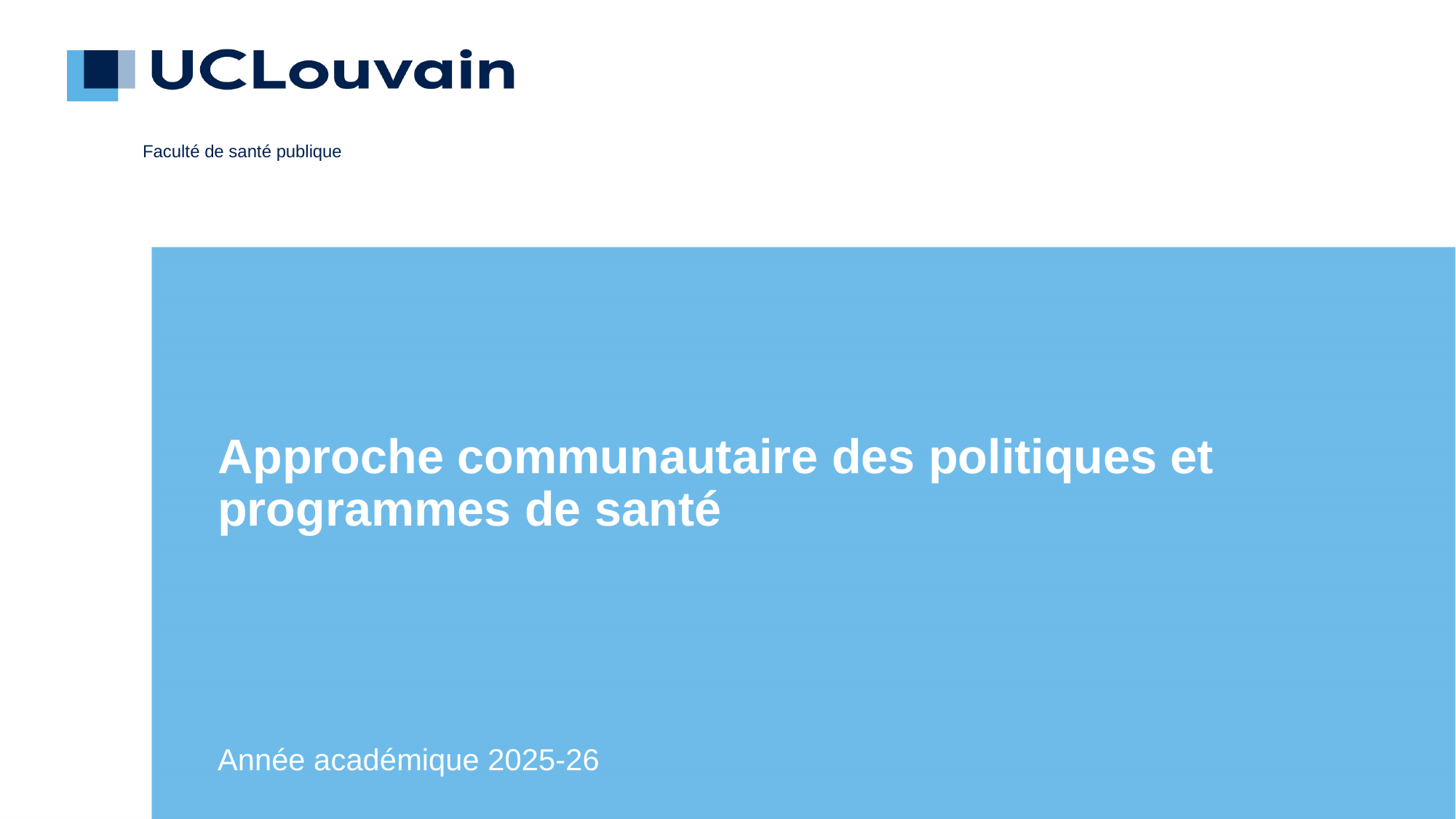

Faculté de santé publique
Approche communautaire des politiques et programmes de santé
Année académique 2025-26